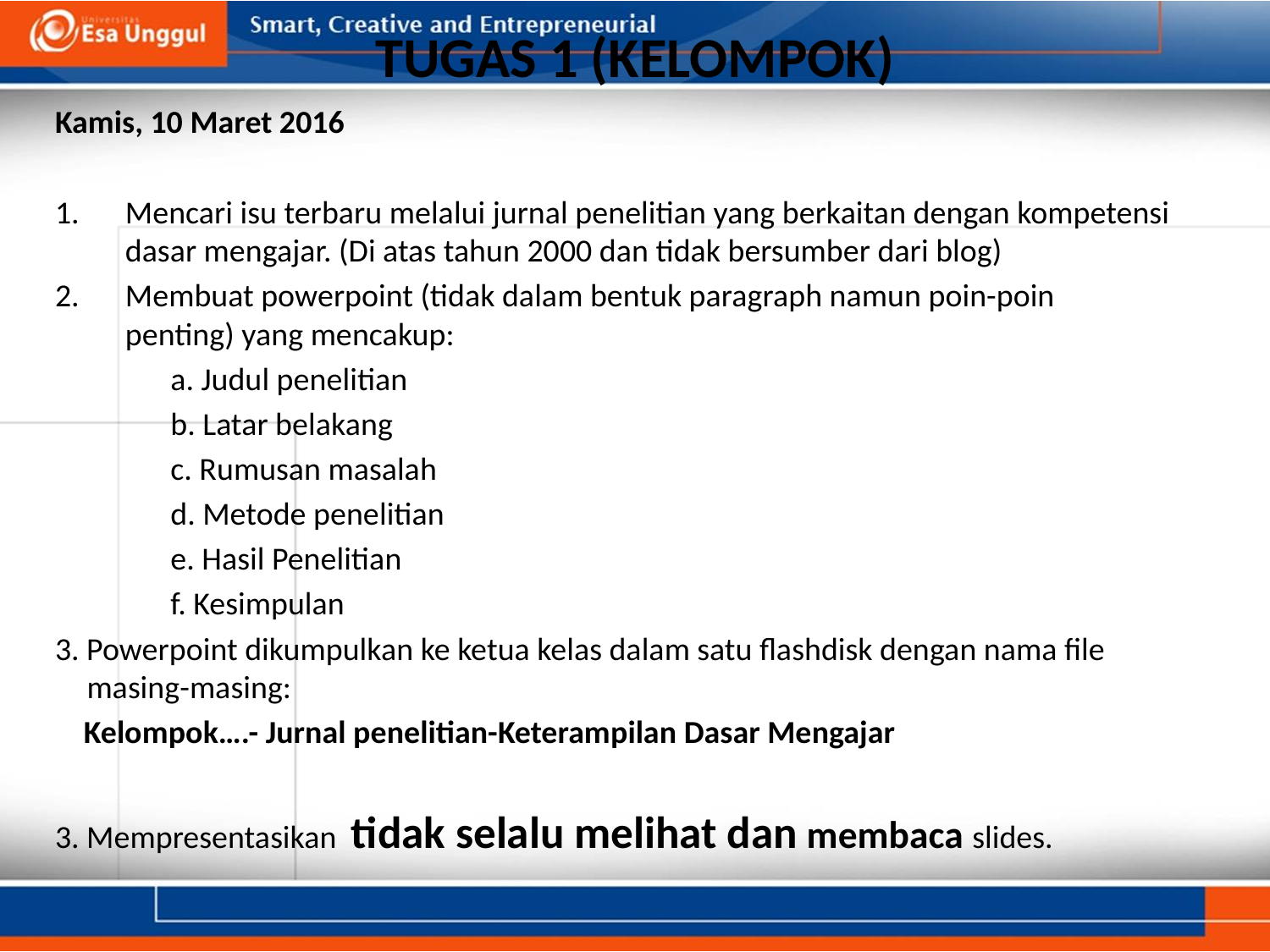

# TUGAS 1 (KELOMPOK)
Kamis, 10 Maret 2016

Mencari isu terbaru melalui jurnal penelitian yang berkaitan dengan kompetensi dasar mengajar. (Di atas tahun 2000 dan tidak bersumber dari blog)
Membuat powerpoint (tidak dalam bentuk paragraph namun poin-poin penting) yang mencakup:
	a. Judul penelitian
	b. Latar belakang
	c. Rumusan masalah
	d. Metode penelitian
	e. Hasil Penelitian
	f. Kesimpulan
3. Powerpoint dikumpulkan ke ketua kelas dalam satu flashdisk dengan nama file masing-masing:
    Kelompok….- Jurnal penelitian-Keterampilan Dasar Mengajar

3. Mempresentasikan  tidak selalu melihat dan membaca slides.